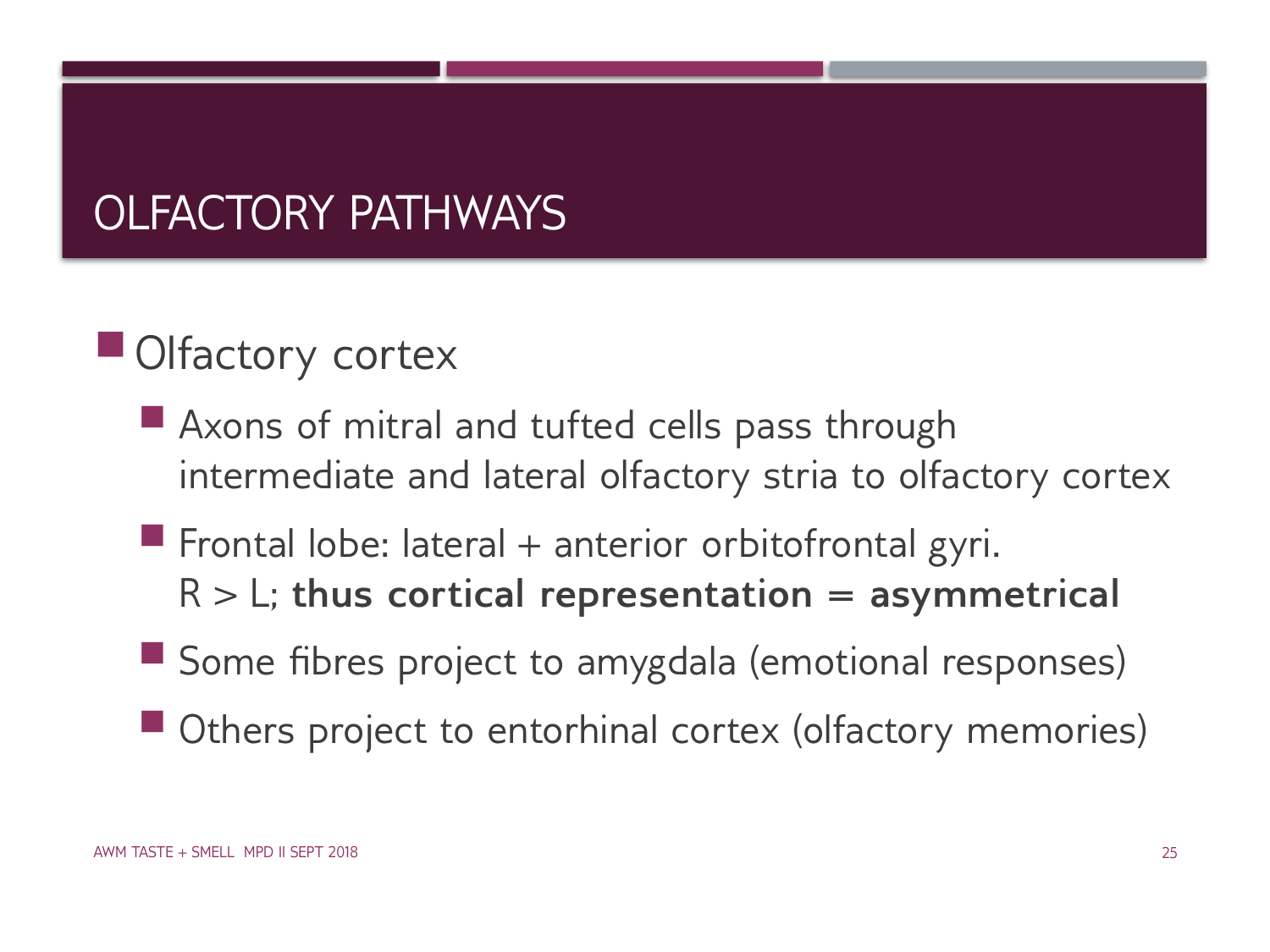

# Olfactory pathways
Olfactory cortex
Axons of mitral and tufted cells pass through intermediate and lateral olfactory stria to olfactory cortex
Frontal lobe: lateral + anterior orbitofrontal gyri.             R > L; thus cortical representation = asymmetrical
Some fibres project to amygdala (emotional responses)
Others project to entorhinal cortex (olfactory memories)
awm Taste + Smell  MPD II Sept 2018
25